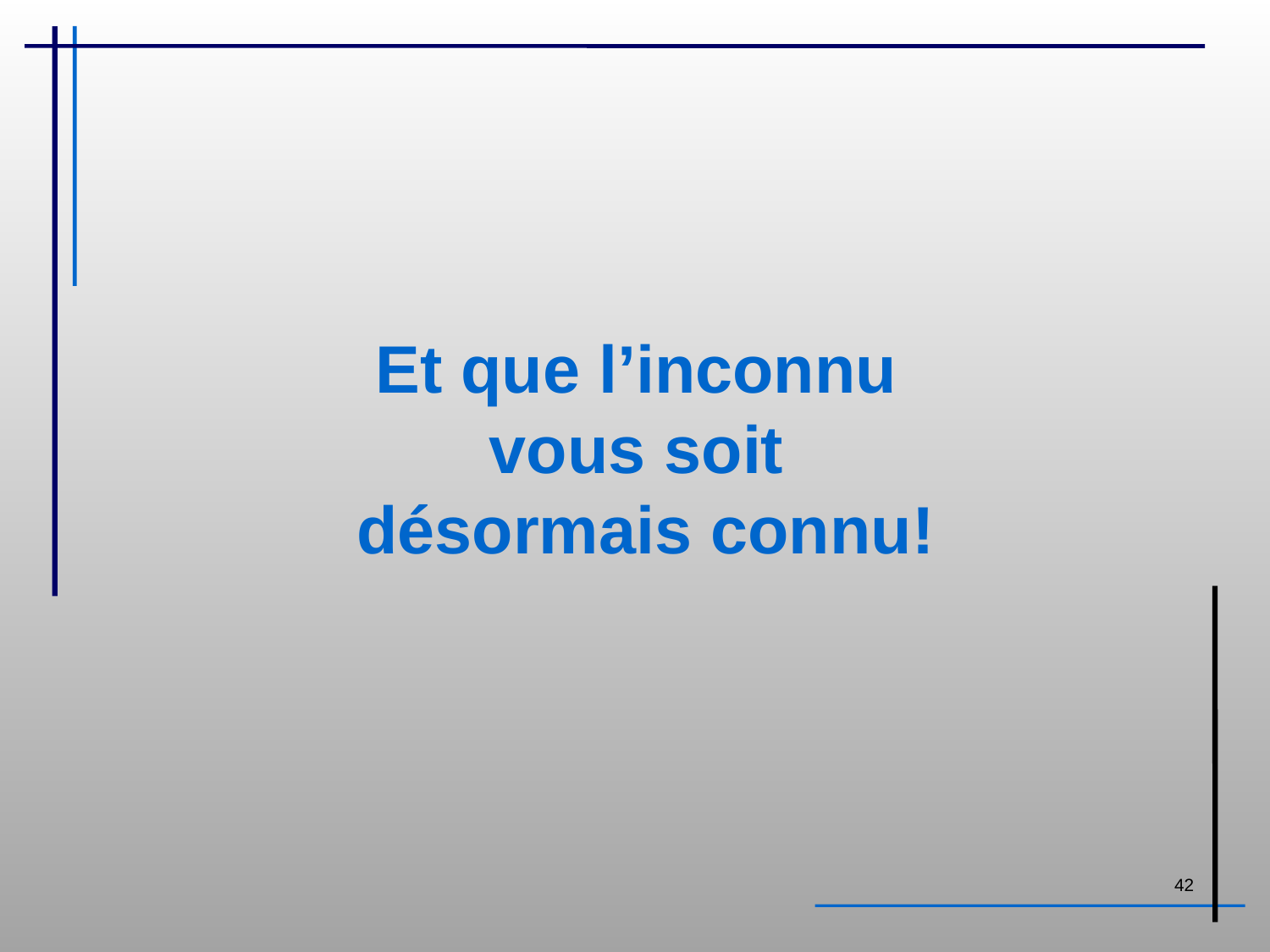

# Et que l’inconnu vous soit désormais connu!
42